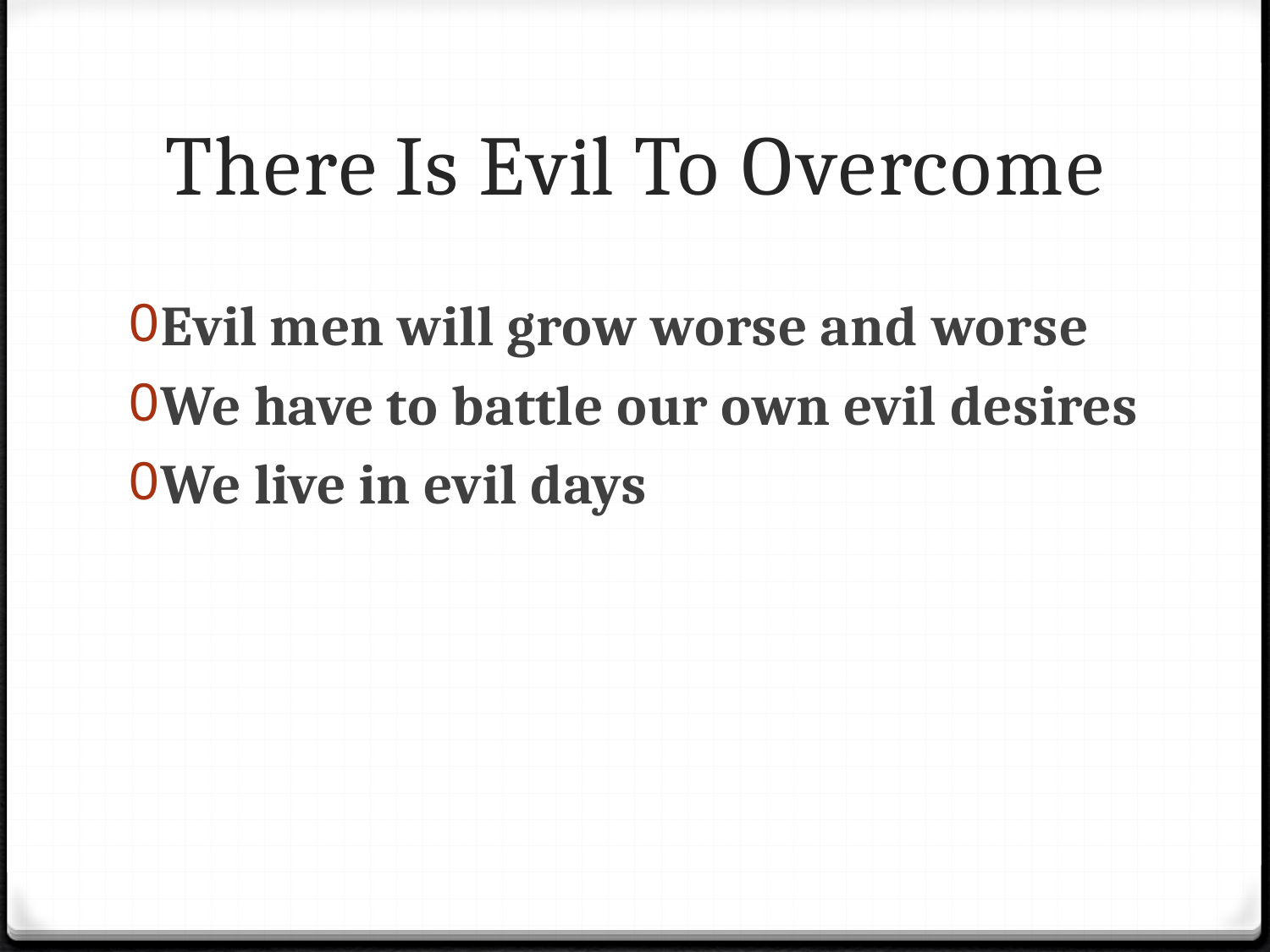

# There Is Evil To Overcome
Evil men will grow worse and worse
We have to battle our own evil desires
We live in evil days